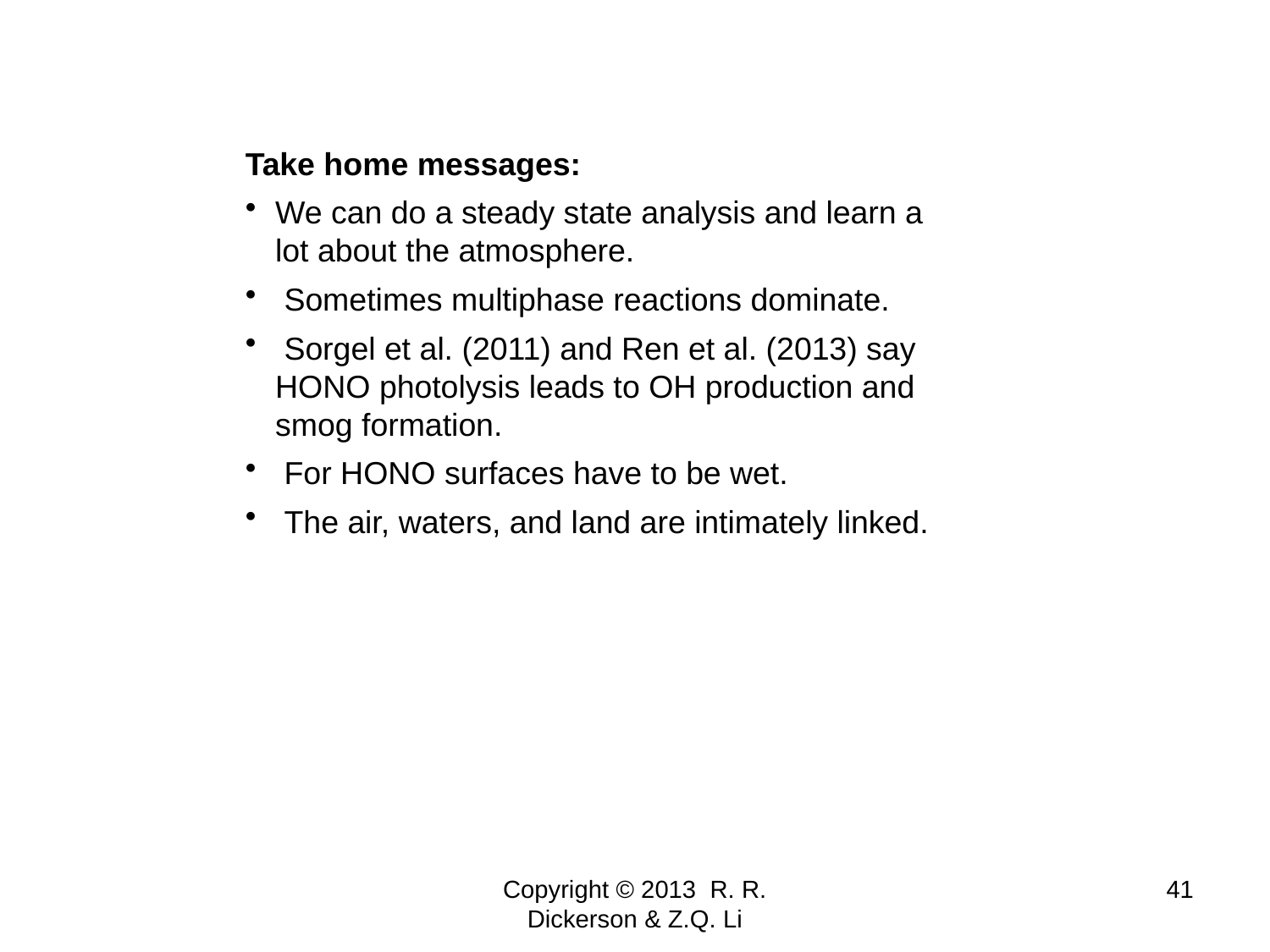

Take home messages:
We can do a steady state analysis and learn a lot about the atmosphere.
 Sometimes multiphase reactions dominate.
 Sorgel et al. (2011) and Ren et al. (2013) say HONO photolysis leads to OH production and smog formation.
 For HONO surfaces have to be wet.
 The air, waters, and land are intimately linked.

Copyright © 2013  R. R. Dickerson & Z.Q. Li
41